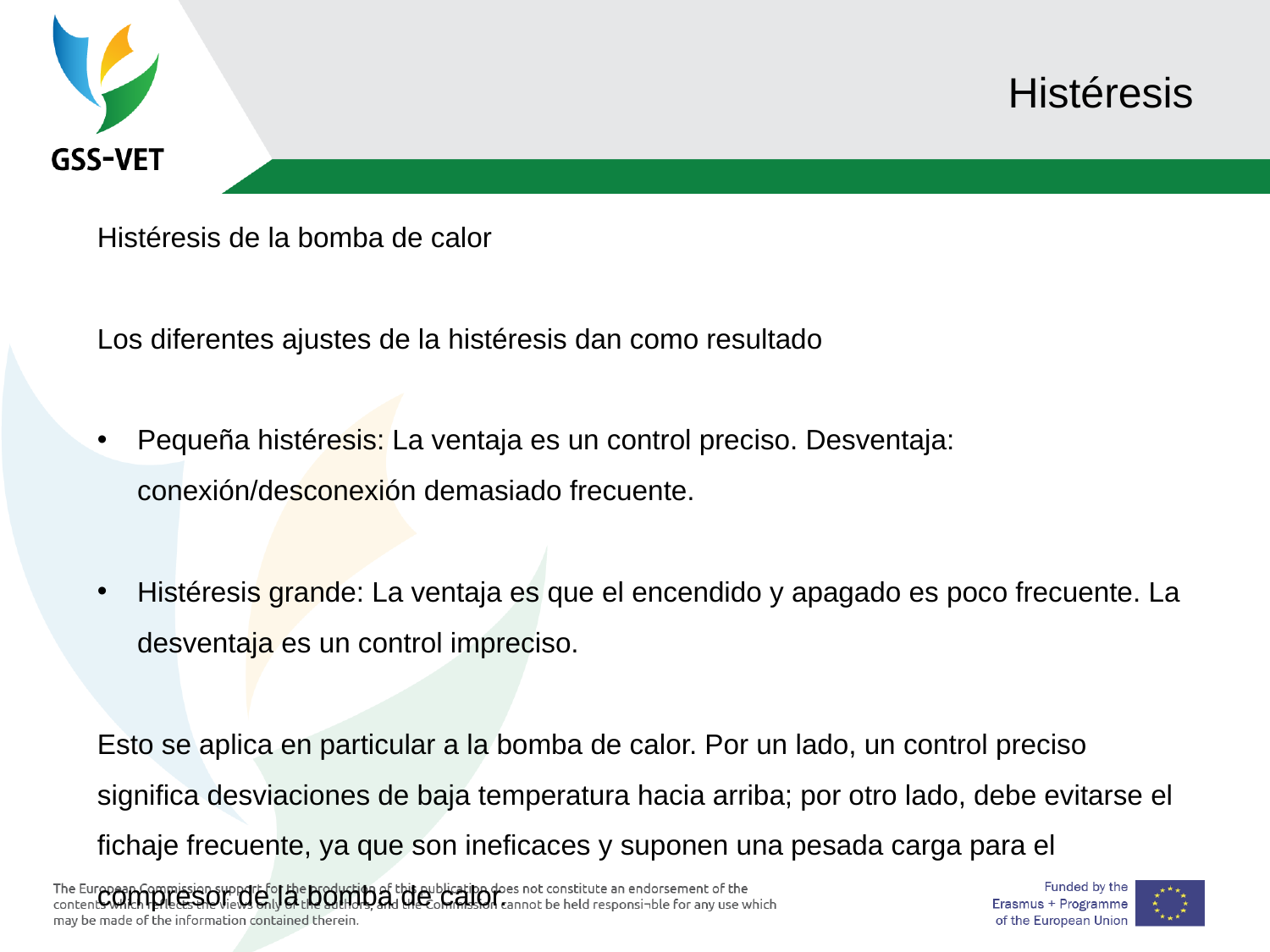

# Histéresis
Histéresis de la bomba de calor

Los diferentes ajustes de la histéresis dan como resultado

Pequeña histéresis: La ventaja es un control preciso. Desventaja: conexión/desconexión demasiado frecuente.

Histéresis grande: La ventaja es que el encendido y apagado es poco frecuente. La desventaja es un control impreciso.

Esto se aplica en particular a la bomba de calor. Por un lado, un control preciso significa desviaciones de baja temperatura hacia arriba; por otro lado, debe evitarse el fichaje frecuente, ya que son ineficaces y suponen una pesada carga para el compresor de la bomba de calor.